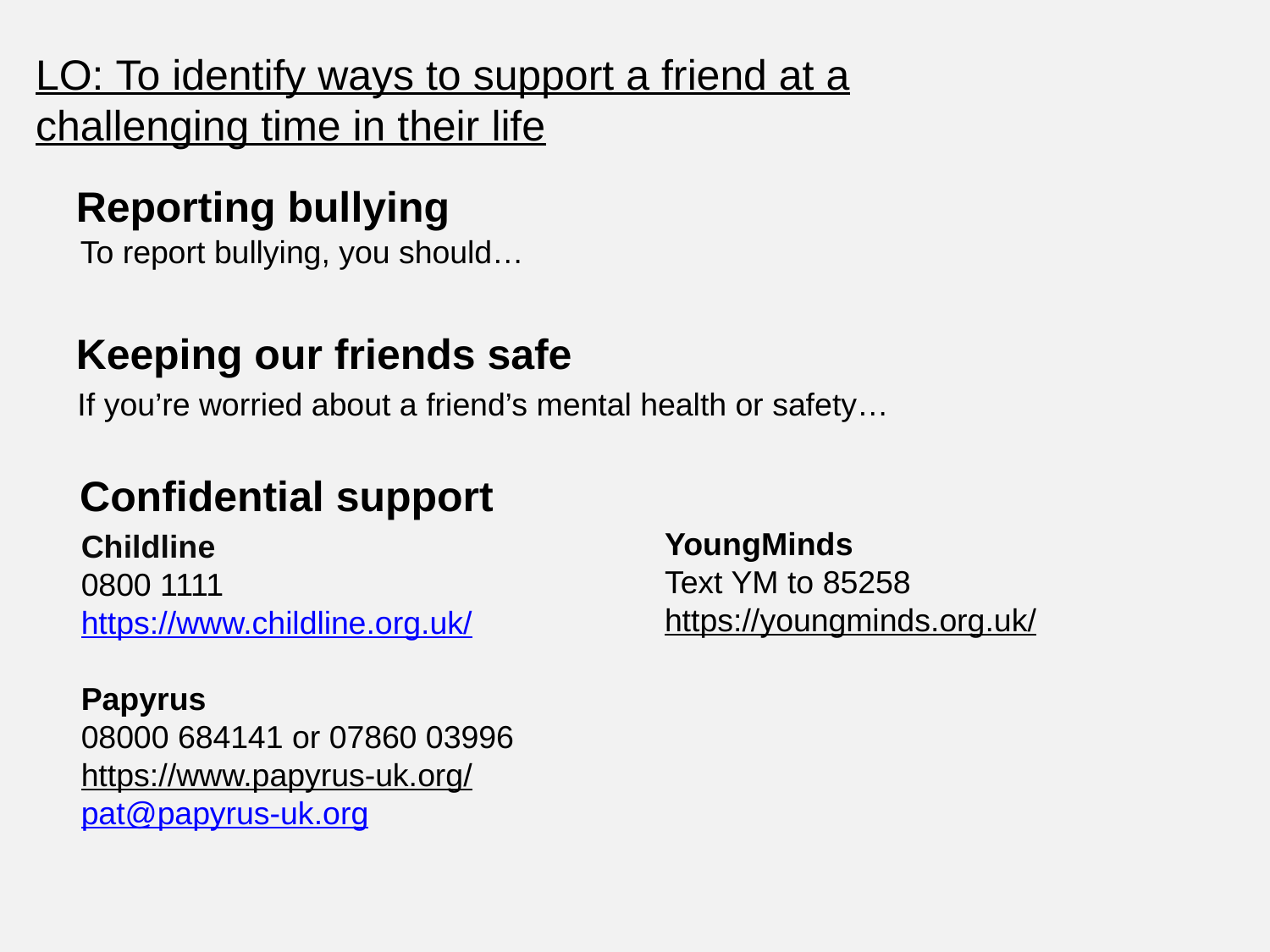

LO: To identify ways to support a friend at a challenging time in their life

Reporting bullying
To report bullying, you should…

Keeping our friends safe
If you’re worried about a friend’s mental health or safety…

Confidential support
YoungMinds
Text YM to 85258
https://youngminds.org.uk/
Childline
0800 1111
https://www.childline.org.uk/

Papyrus
08000 684141 or 07860 03996
https://www.papyrus-uk.org/
pat@papyrus-uk.org